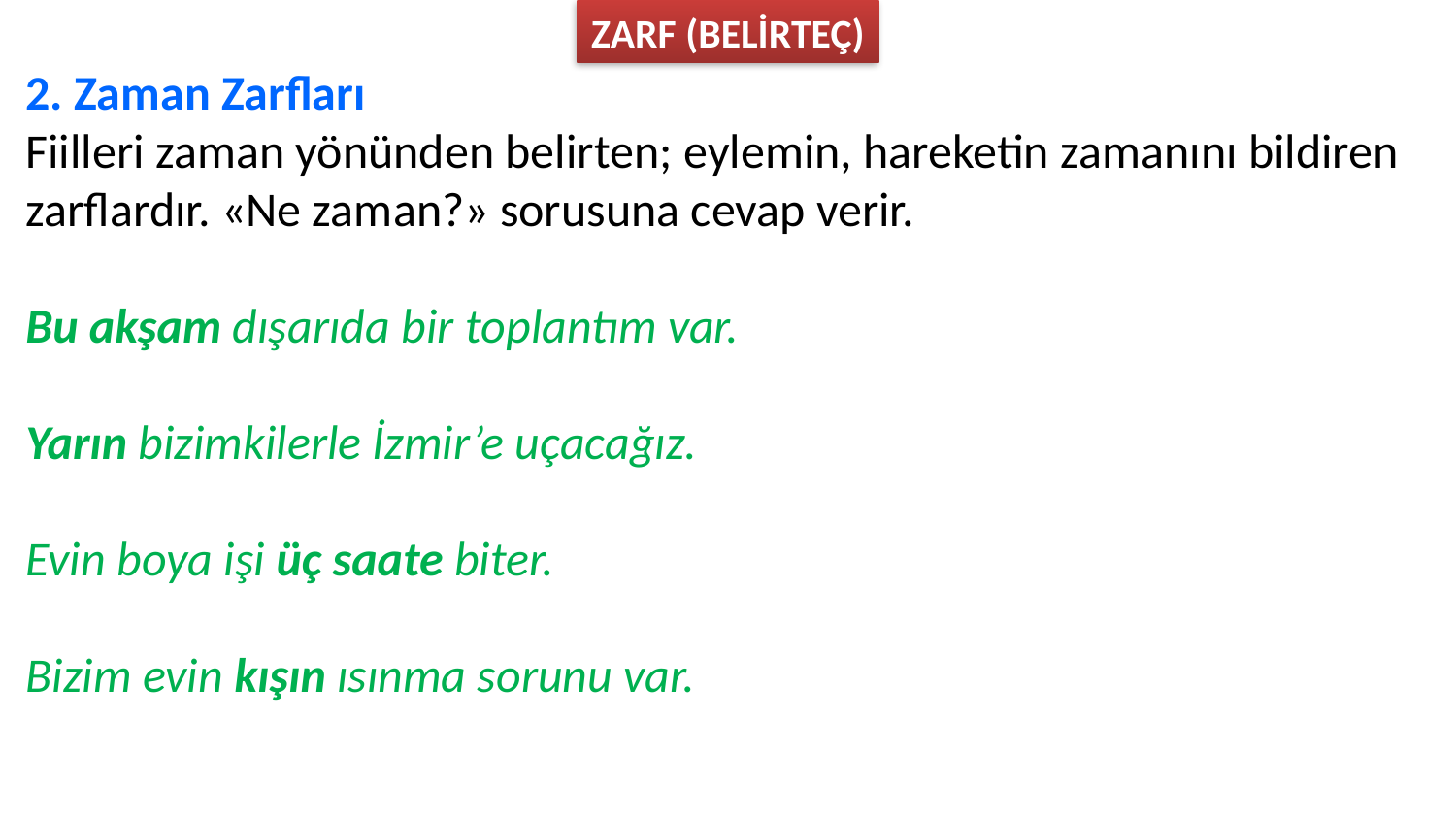

ZARF (BELİRTEÇ)
2. Zaman Zarfları
Fiilleri zaman yönünden belirten; eylemin, hareketin zamanını bildiren zarflardır. «Ne zaman?» sorusuna cevap verir.

Bu akşam dışarıda bir toplantım var.

Yarın bizimkilerle İzmir’e uçacağız.

Evin boya işi üç saate biter.

Bizim evin kışın ısınma sorunu var.